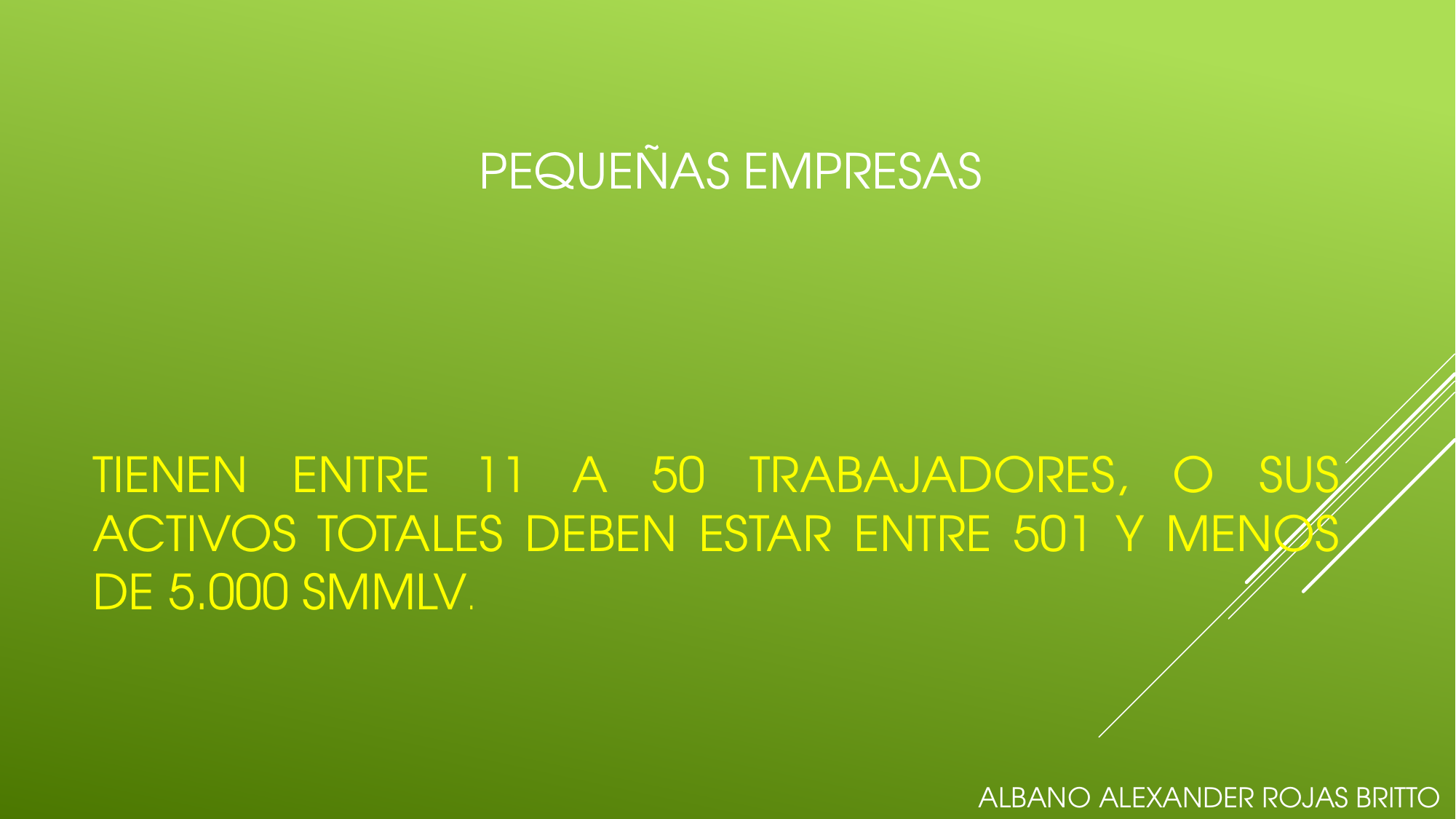

# PEQUEÑAS EMPRESAS
TIENEN ENTRE 11 A 50 TRABAJADORES, O SUS ACTIVOS TOTALES DEBEN ESTAR ENTRE 501 Y MENOS DE 5.000 SMMLV.

ALBANO ALEXANDER ROJAS BRITTO